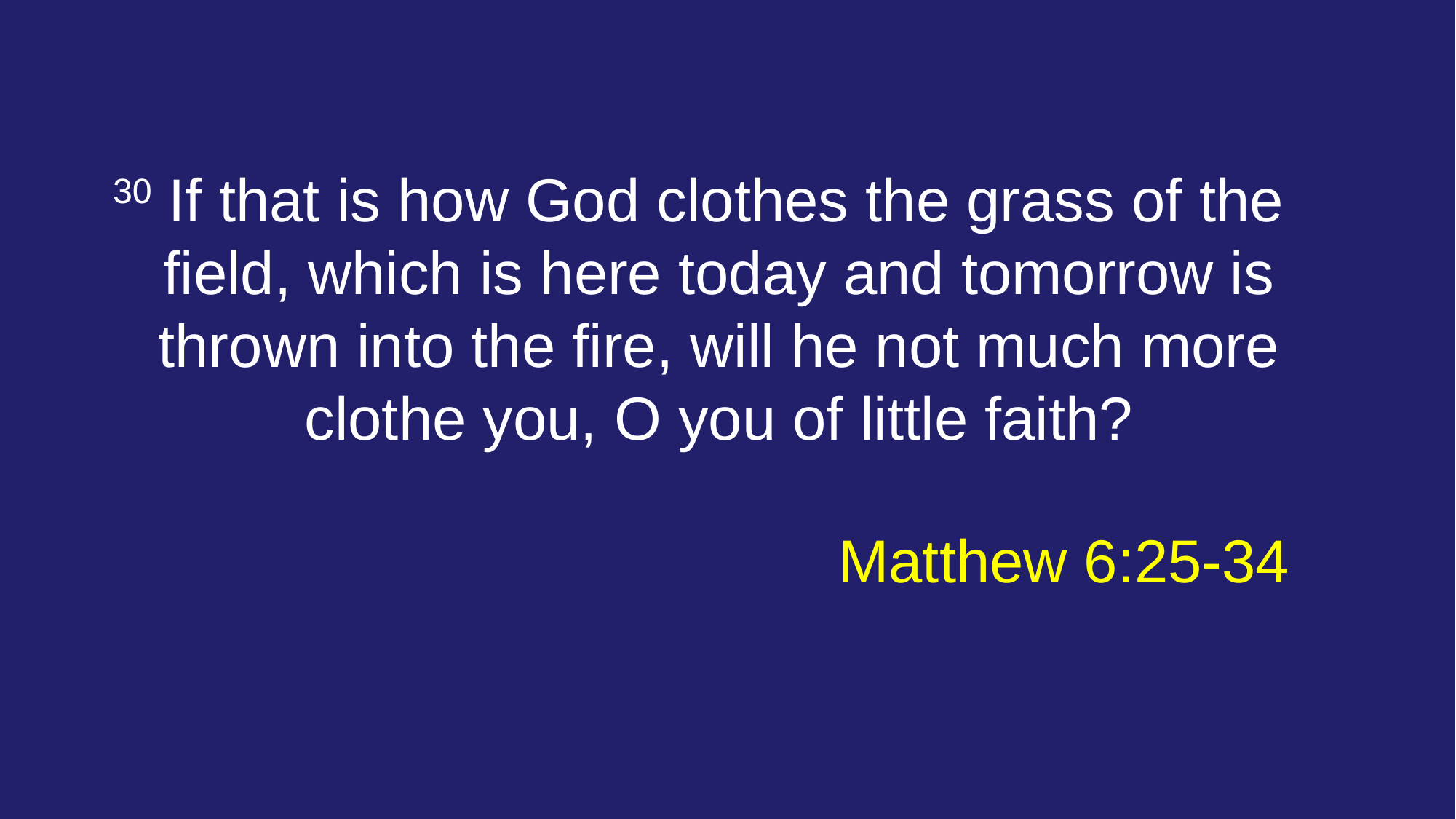

30 If that is how God clothes the grass of the field, which is here today and tomorrow is thrown into the fire, will he not much more clothe you, O you of little faith?
# Matthew 6:25-34